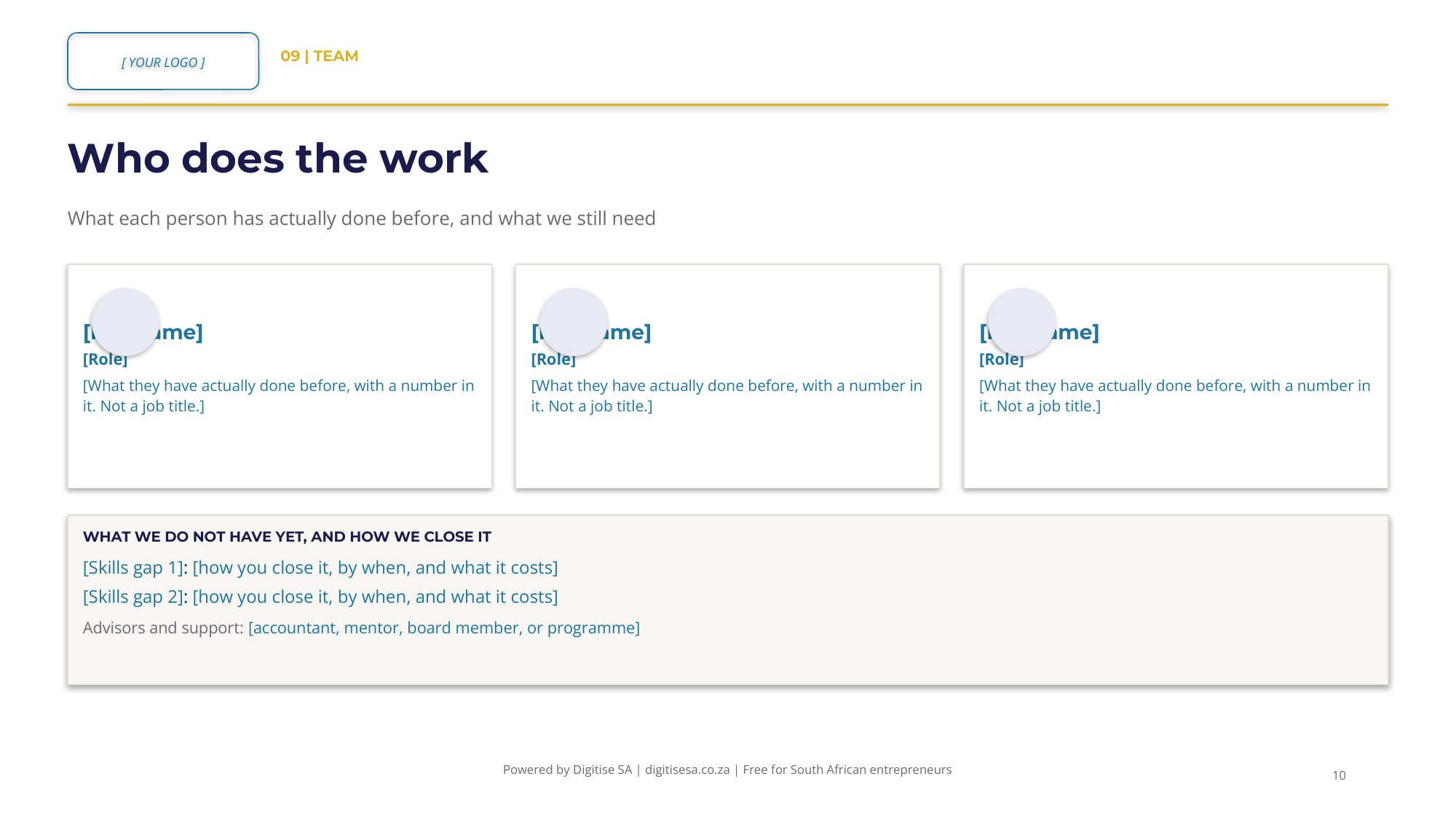

[ YOUR LOGO ]
09 | TEAM

Who does the work
What each person has actually done before, and what we still need

[Full name]
[Role]
[What they have actually done before, with a number in it. Not a job title.]

[Full name]
[Role]
[What they have actually done before, with a number in it. Not a job title.]

[Full name]
[Role]
[What they have actually done before, with a number in it. Not a job title.]

WHAT WE DO NOT HAVE YET, AND HOW WE CLOSE IT
[Skills gap 1]: [how you close it, by when, and what it costs]
[Skills gap 2]: [how you close it, by when, and what it costs]
Advisors and support: [accountant, mentor, board member, or programme]
Powered by Digitise SA | digitisesa.co.za | Free for South African entrepreneurs
10